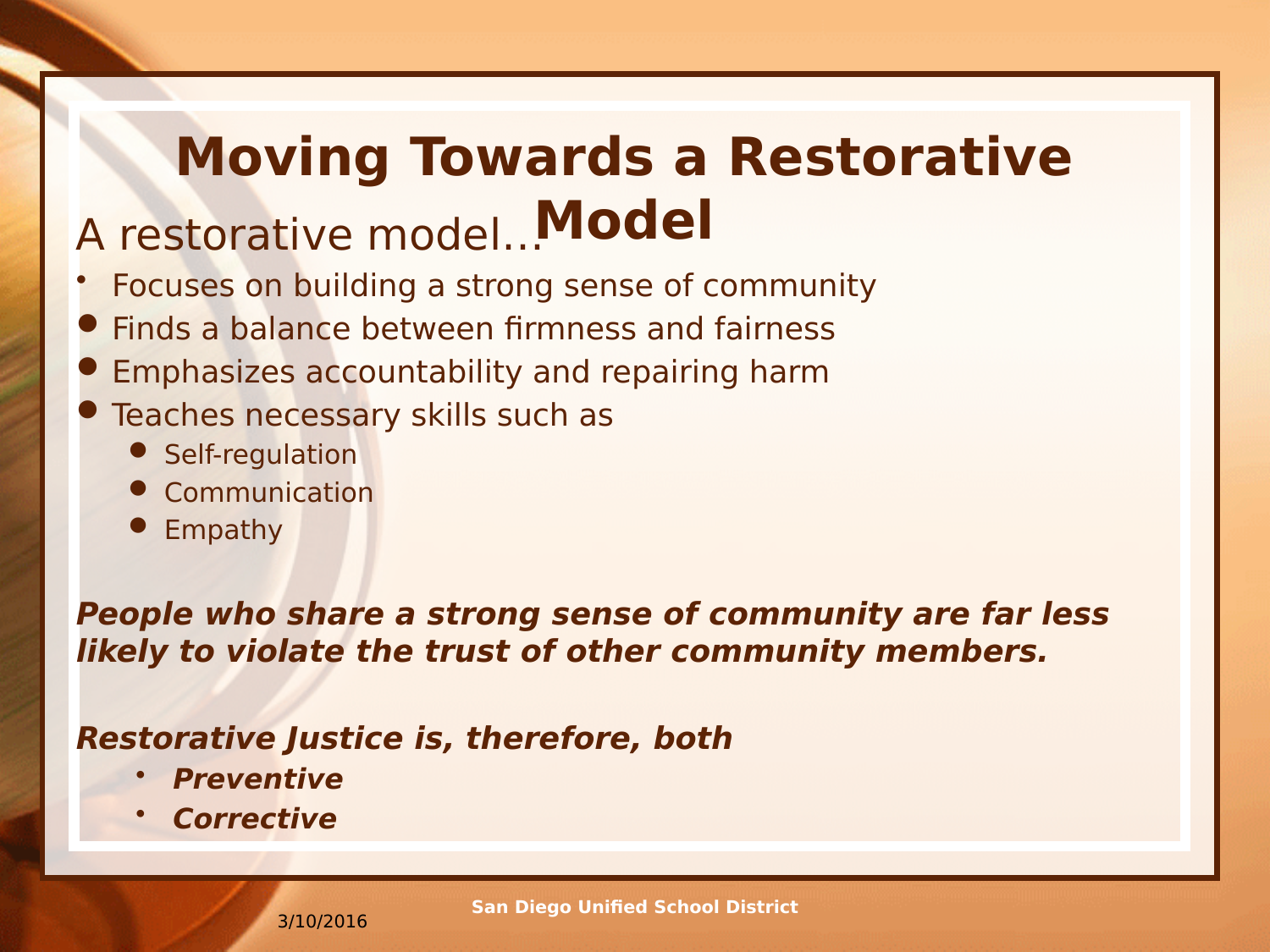

Moving Towards a Restorative Model
A restorative model…
Focuses on building a strong sense of community
Finds a balance between firmness and fairness
Emphasizes accountability and repairing harm
Teaches necessary skills such as
Self-regulation
Communication
Empathy

People who share a strong sense of community are far less likely to violate the trust of other community members.

Restorative Justice is, therefore, both
Preventive
Corrective
San Diego Unified School District
3/10/2016